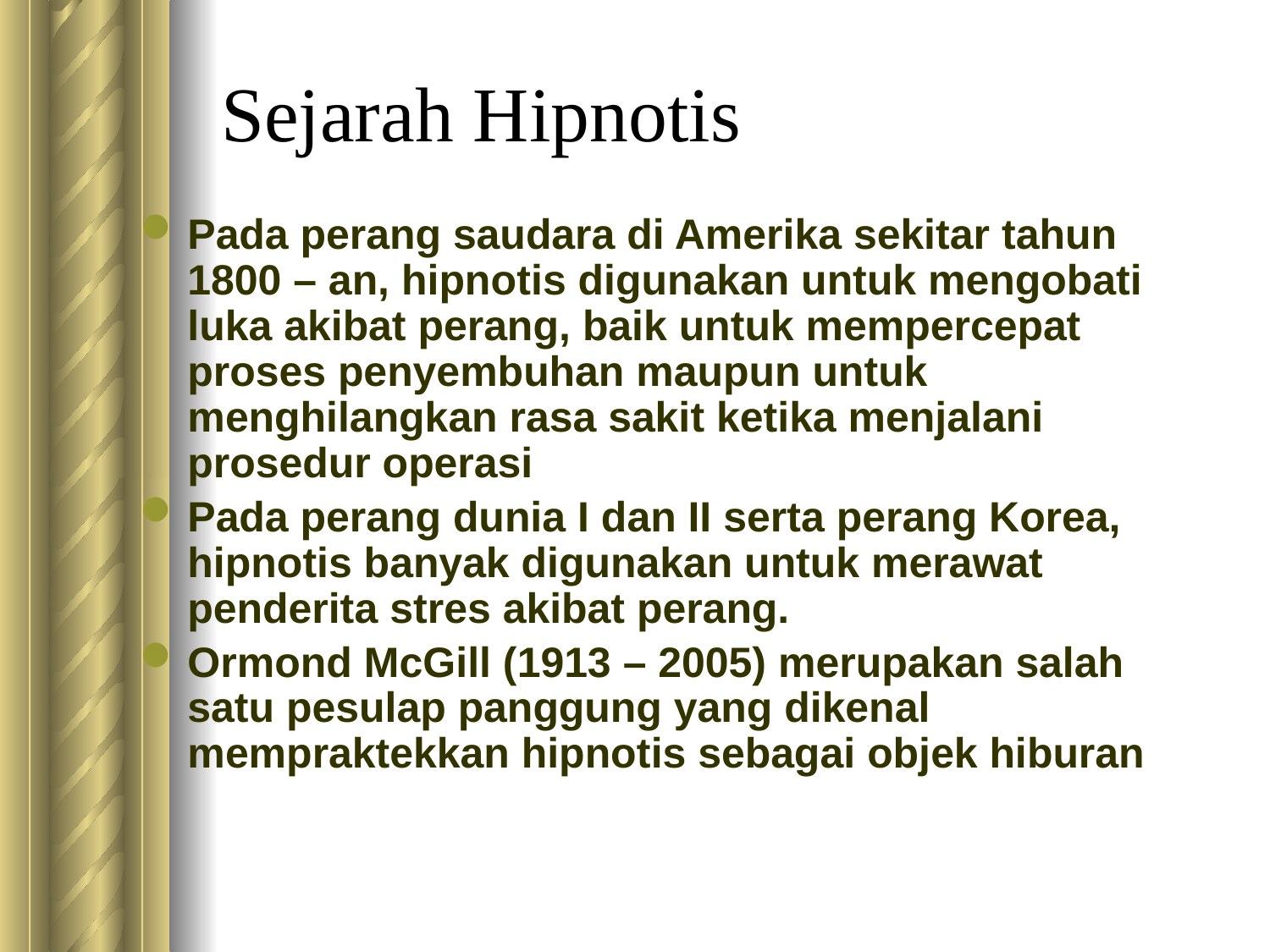

# Sejarah Hipnotis
Pada perang saudara di Amerika sekitar tahun 1800 – an, hipnotis digunakan untuk mengobati luka akibat perang, baik untuk mempercepat proses penyembuhan maupun untuk menghilangkan rasa sakit ketika menjalani prosedur operasi
Pada perang dunia I dan II serta perang Korea, hipnotis banyak digunakan untuk merawat penderita stres akibat perang.
Ormond McGill (1913 – 2005) merupakan salah satu pesulap panggung yang dikenal mempraktekkan hipnotis sebagai objek hiburan